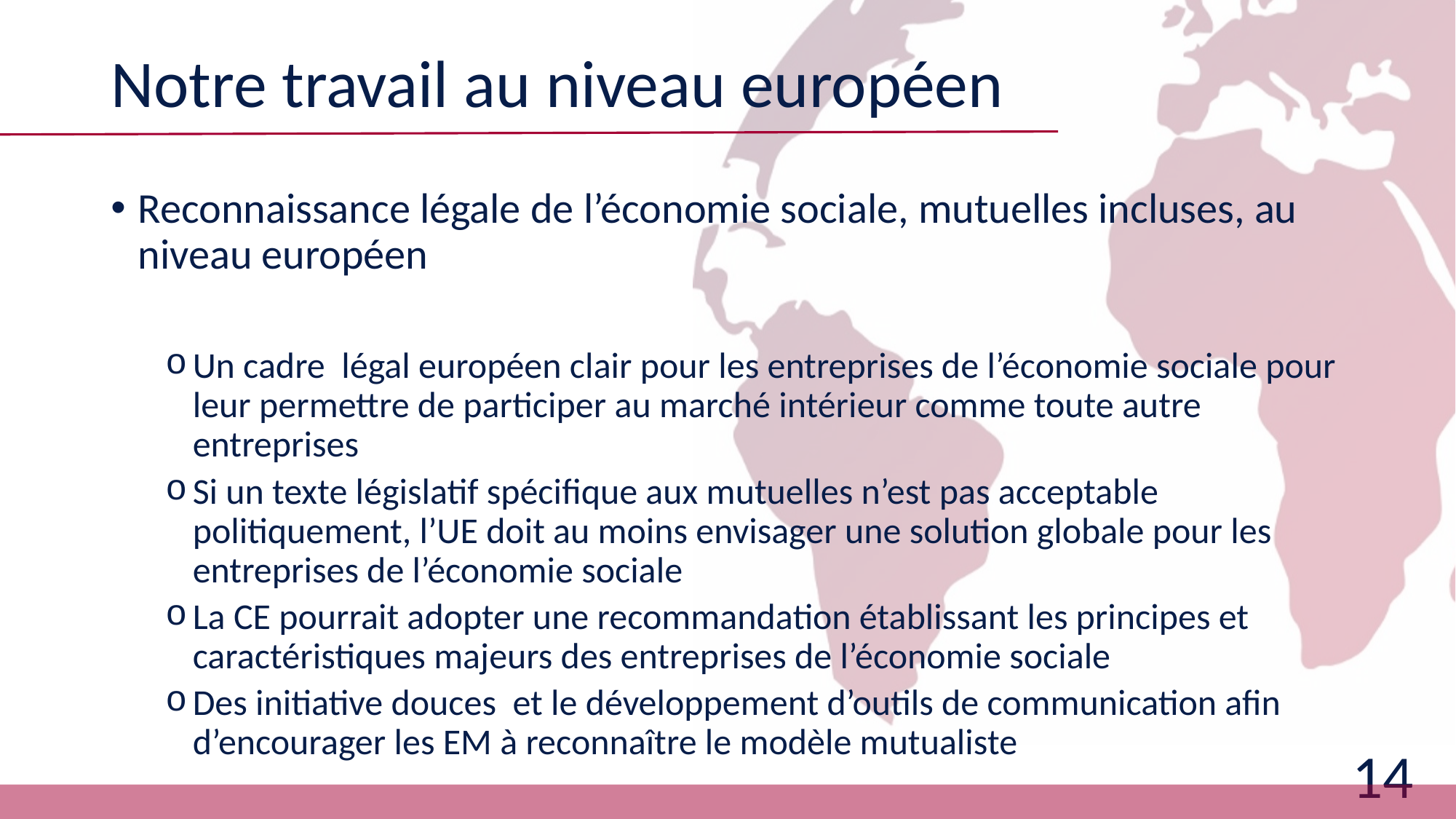

# Notre travail au niveau européen
Reconnaissance légale de l’économie sociale, mutuelles incluses, au niveau européen

Un cadre  légal européen clair pour les entreprises de l’économie sociale pour leur permettre de participer au marché intérieur comme toute autre entreprises
Si un texte législatif spécifique aux mutuelles n’est pas acceptable politiquement, l’UE doit au moins envisager une solution globale pour les entreprises de l’économie sociale
La CE pourrait adopter une recommandation établissant les principes et caractéristiques majeurs des entreprises de l’économie sociale
Des initiative douces  et le développement d’outils de communication afin d’encourager les EM à reconnaître le modèle mutualiste